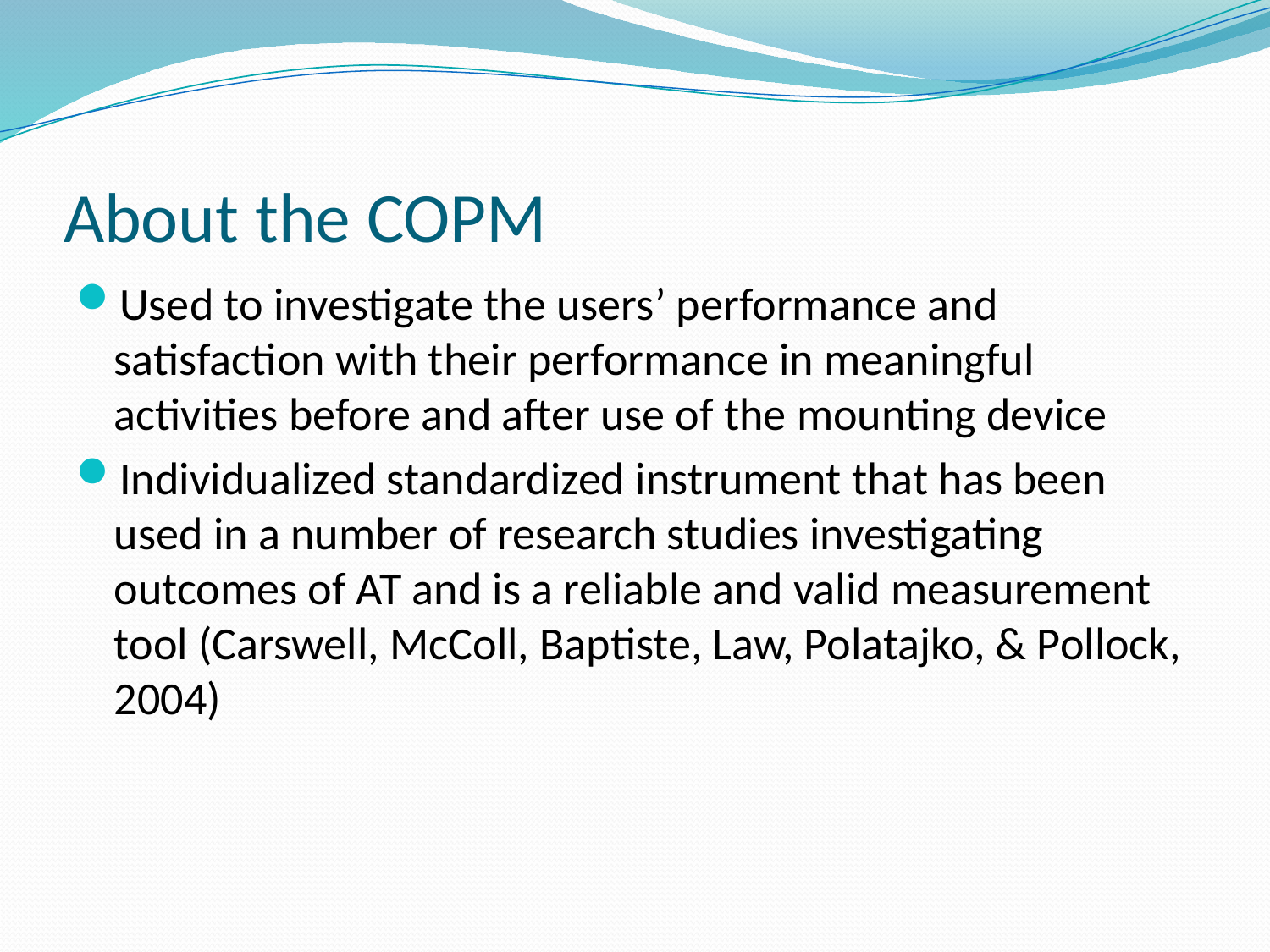

# About the COPM
Used to investigate the users’ performance and satisfaction with their performance in meaningful activities before and after use of the mounting device
Individualized standardized instrument that has been used in a number of research studies investigating outcomes of AT and is a reliable and valid measurement tool (Carswell, McColl, Baptiste, Law, Polatajko, & Pollock, 2004)